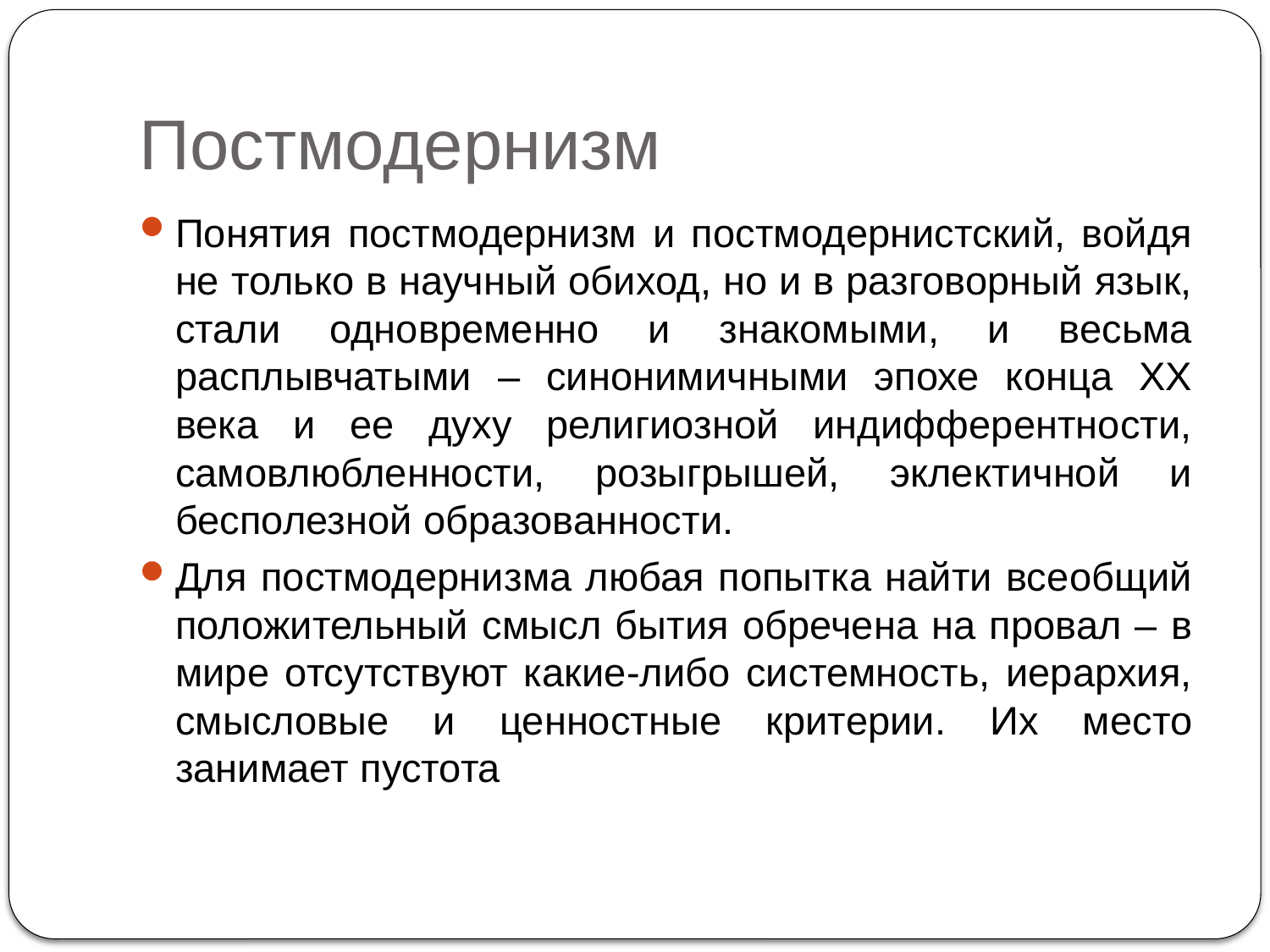

# Постмодернизм
Понятия постмодернизм и постмодернистский, войдя не только в научный обиход, но и в разговорный язык, стали одновременно и знакомыми, и весьма расплывчатыми – синонимичными эпохе конца XX века и ее духу религиозной индифферентности, самовлюбленности, розыгрышей, эклектичной и бесполезной образованности.
Для постмодернизма любая попытка найти всеобщий положительный смысл бытия обречена на провал – в мире отсутствуют какие-либо системность, иерархия, смысловые и ценностные критерии. Их место занимает пустота